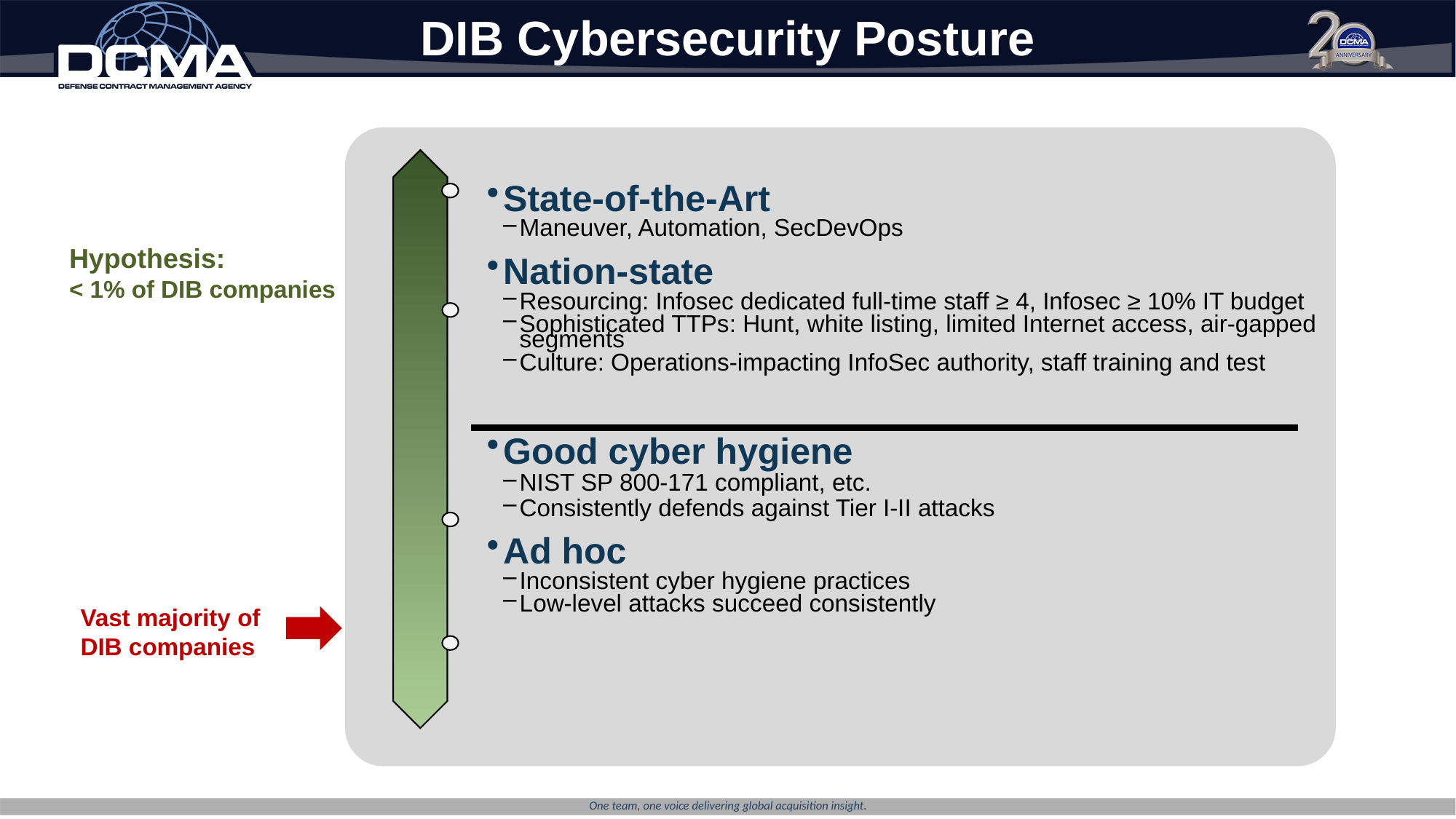

# DIB Cybersecurity Posture

State-of-the-Art
Maneuver, Automation, SecDevOps

Nation-state
Resourcing: Infosec dedicated full-time staff ≥ 4, Infosec ≥ 10% IT budget
Sophisticated TTPs: Hunt, white listing, limited Internet access, air-gapped segments
Culture: Operations-impacting InfoSec authority, staff training and test

Good cyber hygiene
NIST SP 800-171 compliant, etc.
Consistently defends against Tier I-II attacks

Ad hoc
Inconsistent cyber hygiene practices
Low-level attacks succeed consistently

Hypothesis:
< 1% of DIB companies
Vast majority of
DIB companies